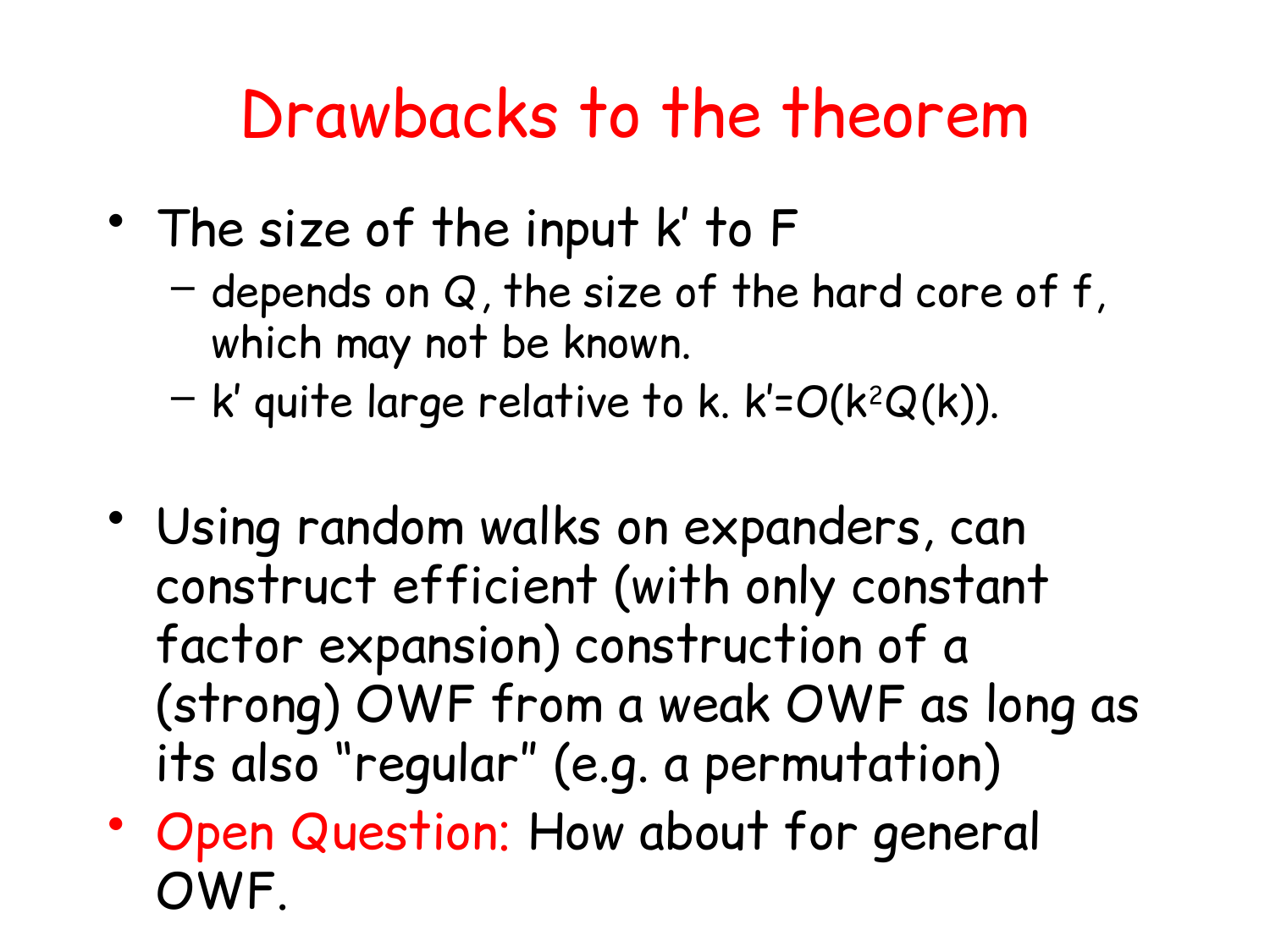

# Drawbacks to the theorem
The size of the input k’ to F
depends on Q, the size of the hard core of f, which may not be known.
k’ quite large relative to k. k’=O(k2Q(k)).

Using random walks on expanders, can construct efficient (with only constant factor expansion) construction of a (strong) OWF from a weak OWF as long as its also “regular” (e.g. a permutation)
Open Question: How about for general OWF.